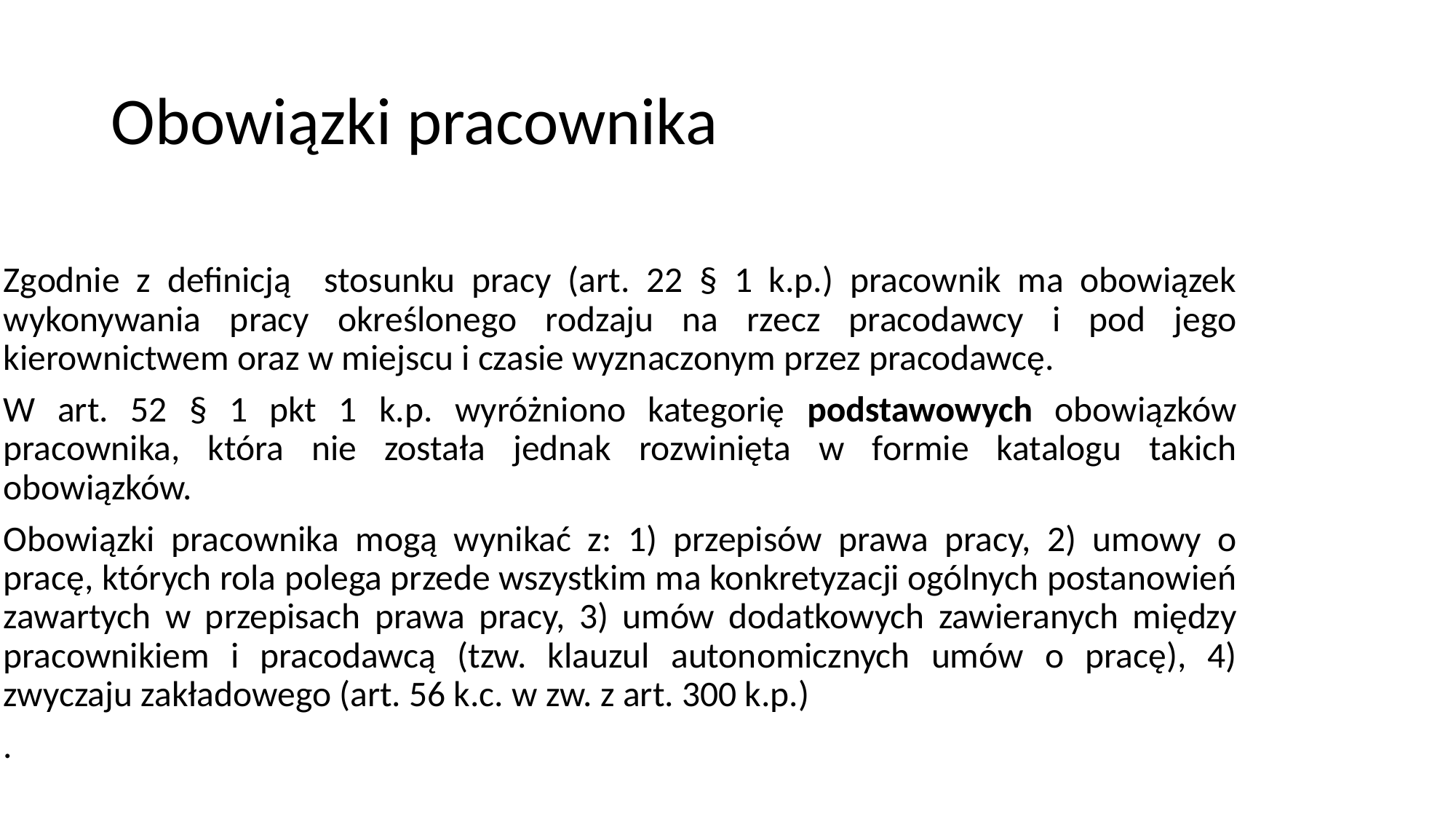

# Obowiązki pracownika
Zgodnie z definicją  stosunku pracy (art. 22 § 1 k.p.) pracownik ma obowiązek wykonywania pracy określonego rodzaju na rzecz pracodawcy i pod jego kierownictwem oraz w miejscu i czasie wyznaczonym przez pracodawcę.
W art. 52 § 1 pkt 1 k.p. wyróżniono kategorię podstawowych obowiązków pracownika, która nie została jednak rozwinięta w formie katalogu takich obowiązków.
Obowiązki pracownika mogą wynikać z: 1) przepisów prawa pracy, 2) umowy o pracę, których rola polega przede wszystkim ma konkretyzacji ogólnych postanowień zawartych w przepisach prawa pracy, 3) umów dodatkowych zawieranych między pracownikiem i pracodawcą (tzw. klauzul autonomicznych umów o pracę), 4) zwyczaju zakładowego (art. 56 k.c. w zw. z art. 300 k.p.)
.